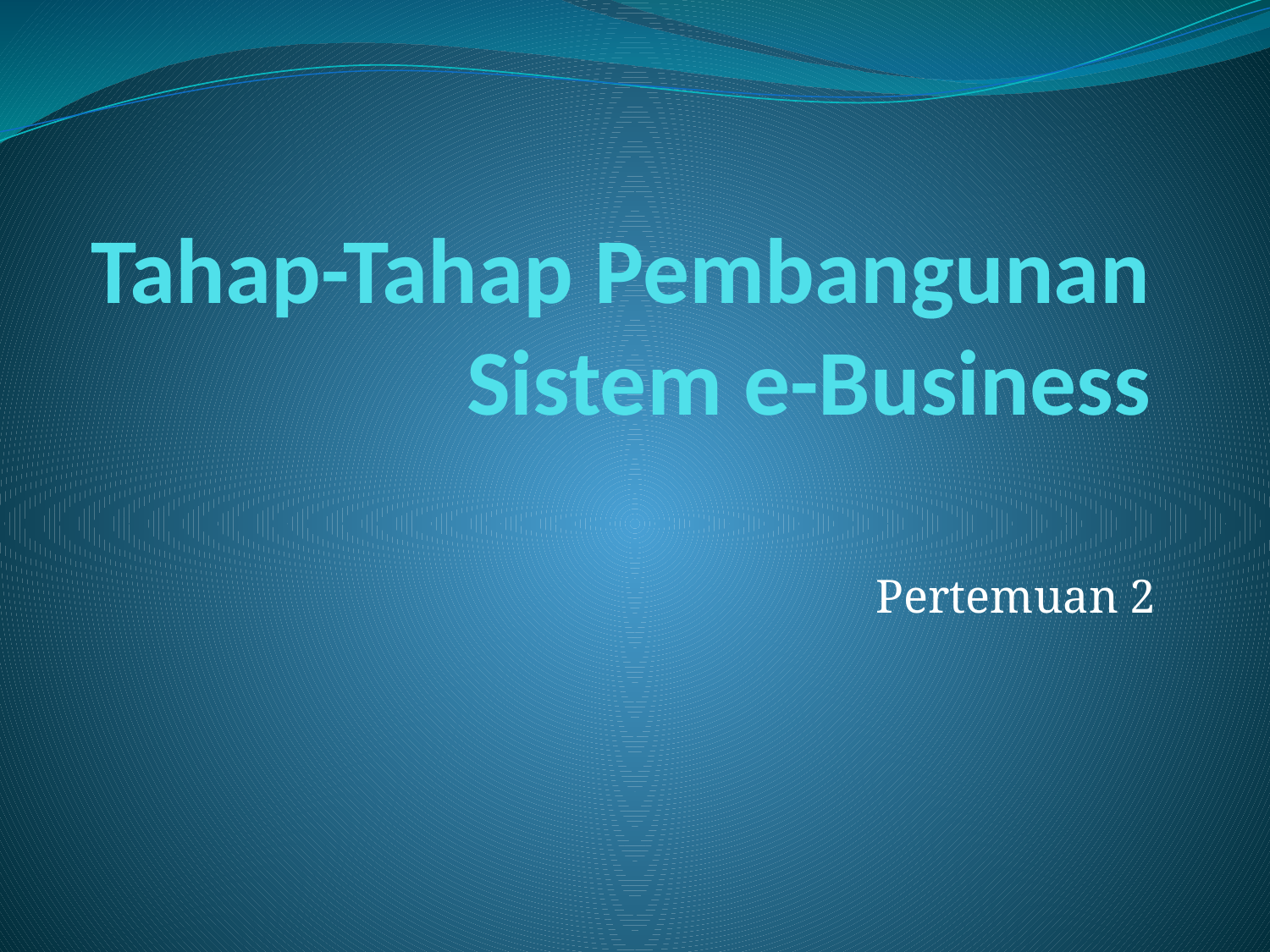

# Tahap-Tahap Pembangunan Sistem e-Business
Pertemuan 2